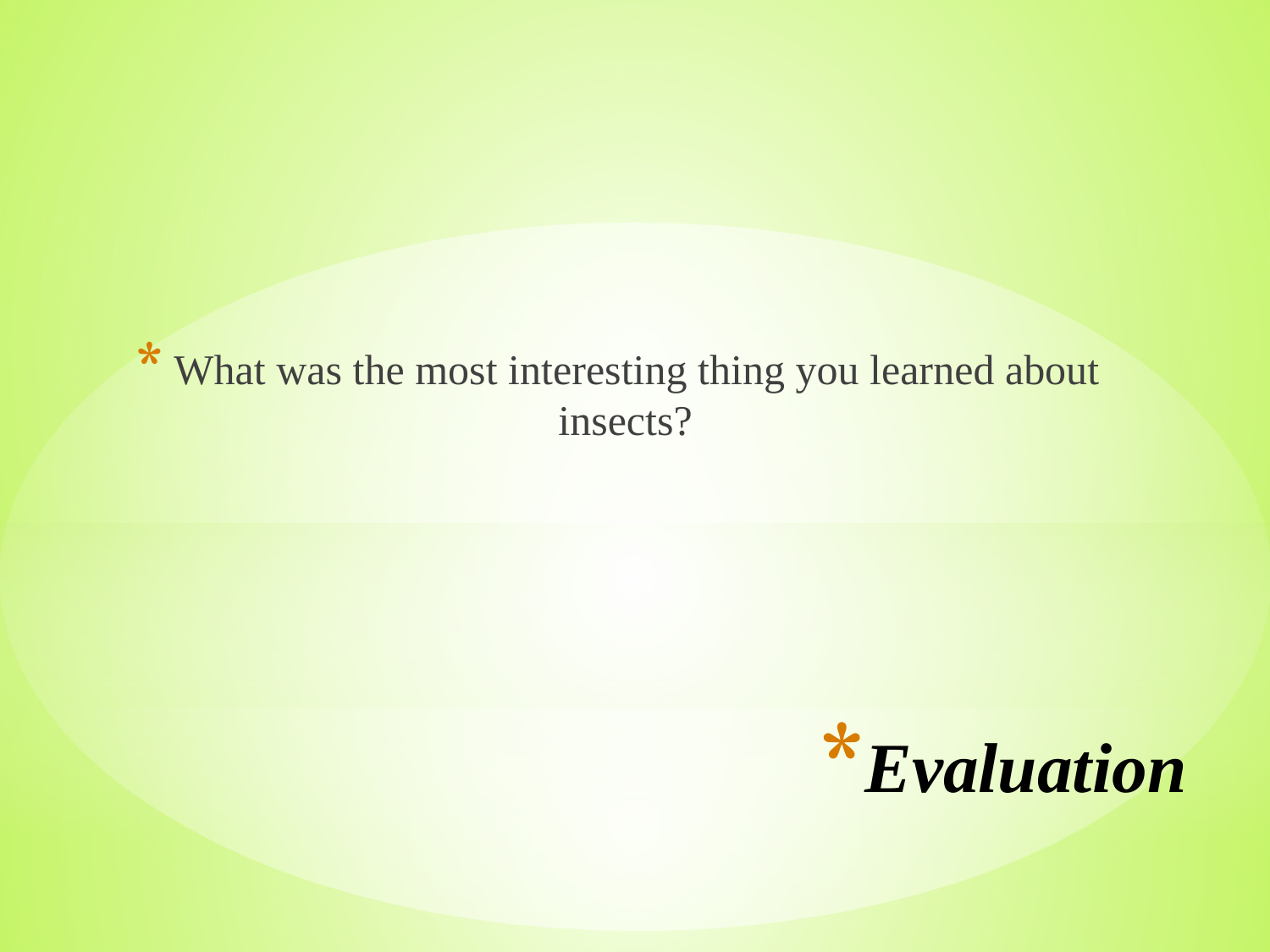

What was the most interesting thing you learned about insects?

# Evaluation